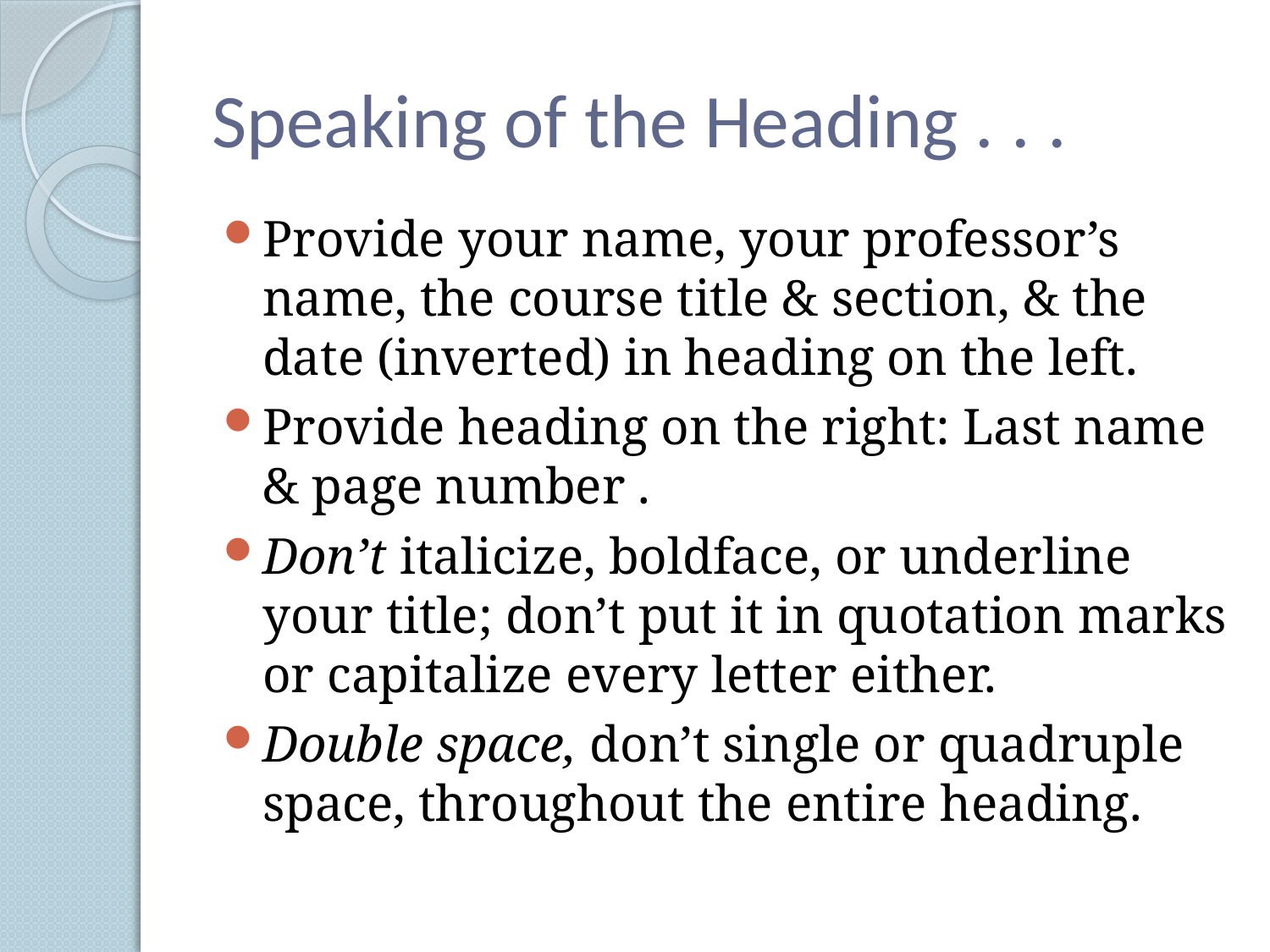

# Speaking of the Heading . . .
Provide your name, your professor’s name, the course title & section, & the date (inverted) in heading on the left.
Provide heading on the right: Last name & page number .
Don’t italicize, boldface, or underline your title; don’t put it in quotation marks or capitalize every letter either.
Double space, don’t single or quadruple space, throughout the entire heading.